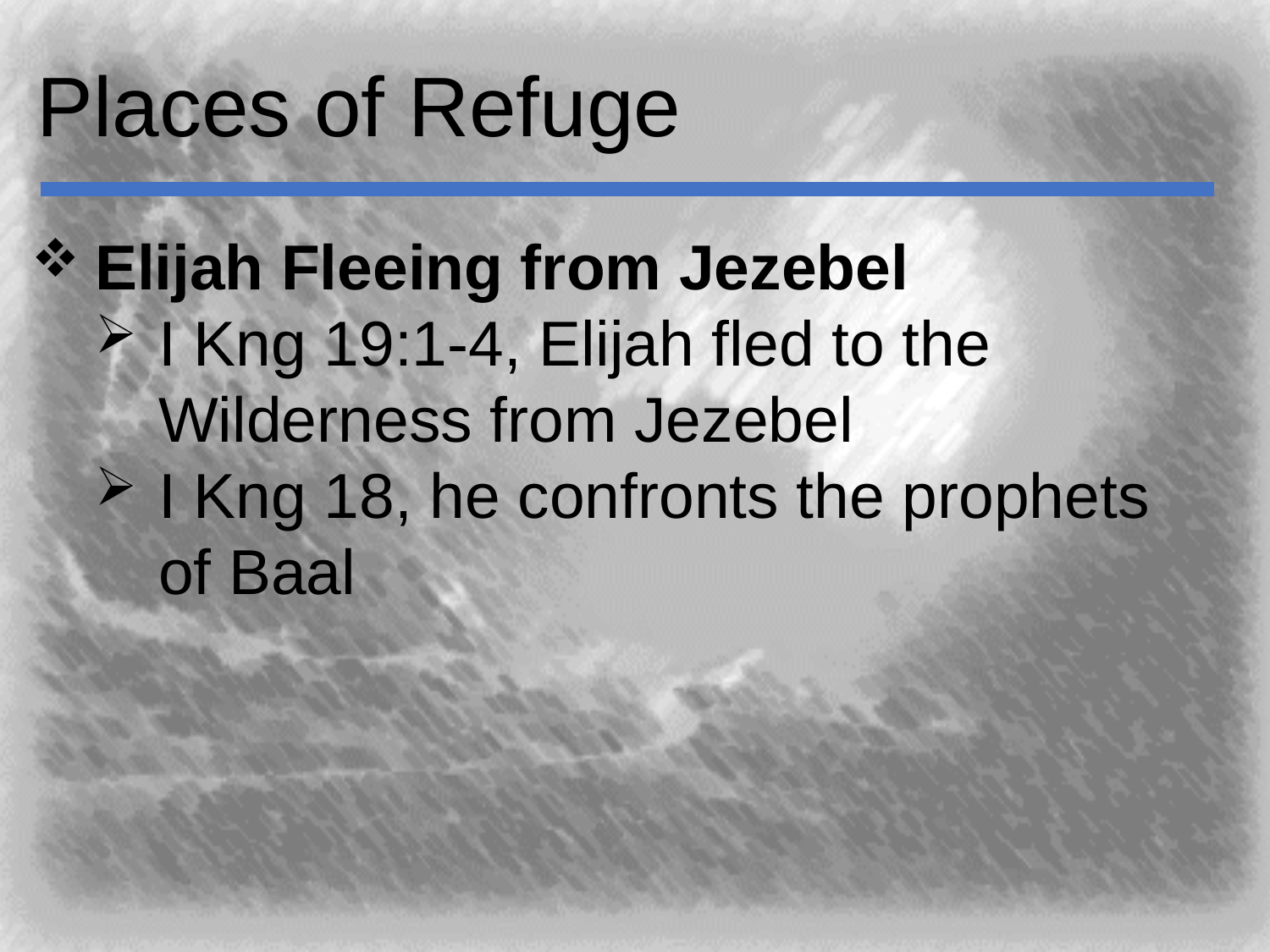

# Places of Refuge
Elijah Fleeing from Jezebel
I Kng 19:1-4, Elijah fled to the Wilderness from Jezebel
I Kng 18, he confronts the prophets of Baal